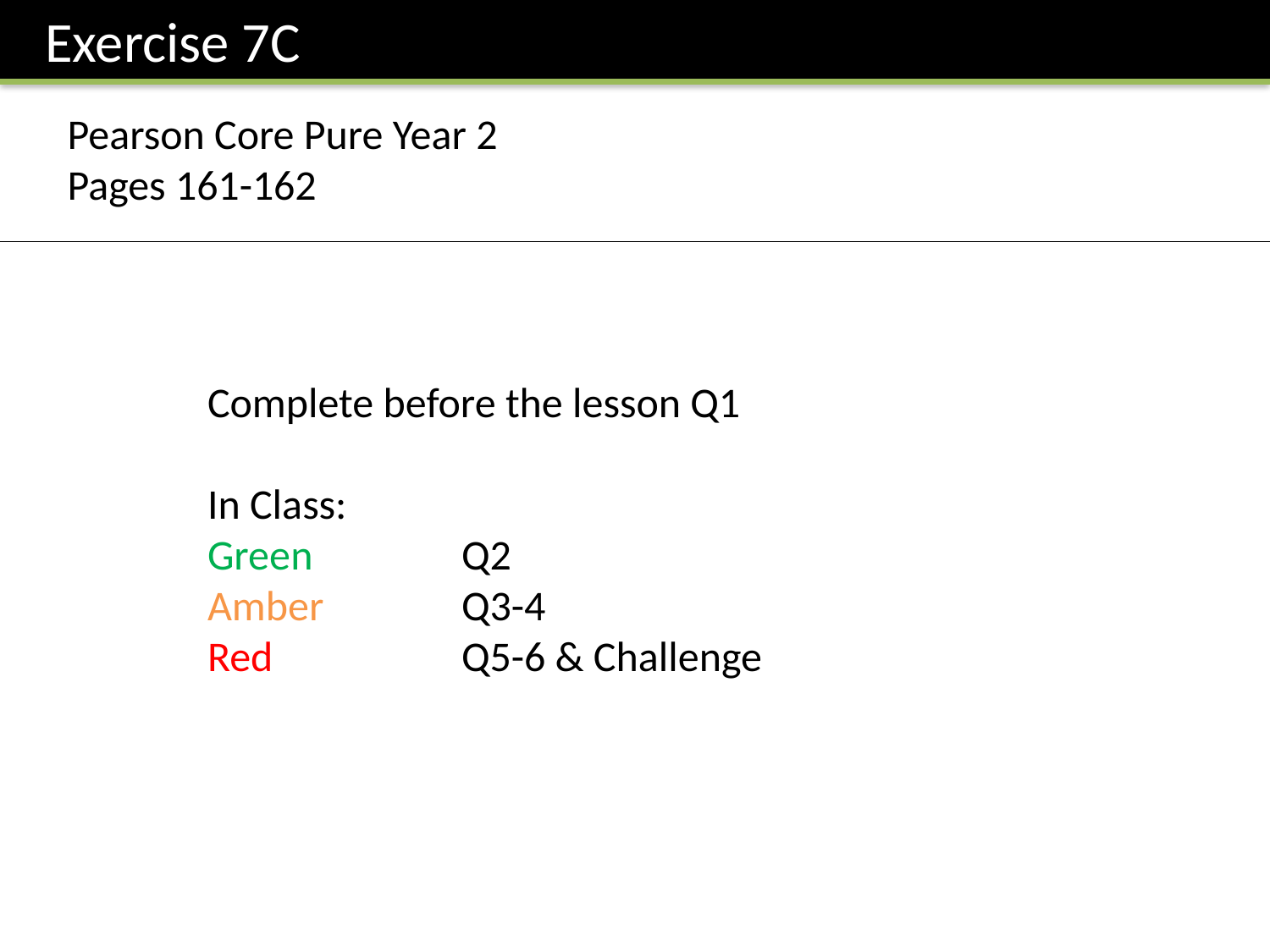

Exercise 7C
Pearson Core Pure Year 2
Pages 161-162
Complete before the lesson Q1

In Class:
Green		Q2
Amber 		Q3-4
Red		Q5-6 & Challenge